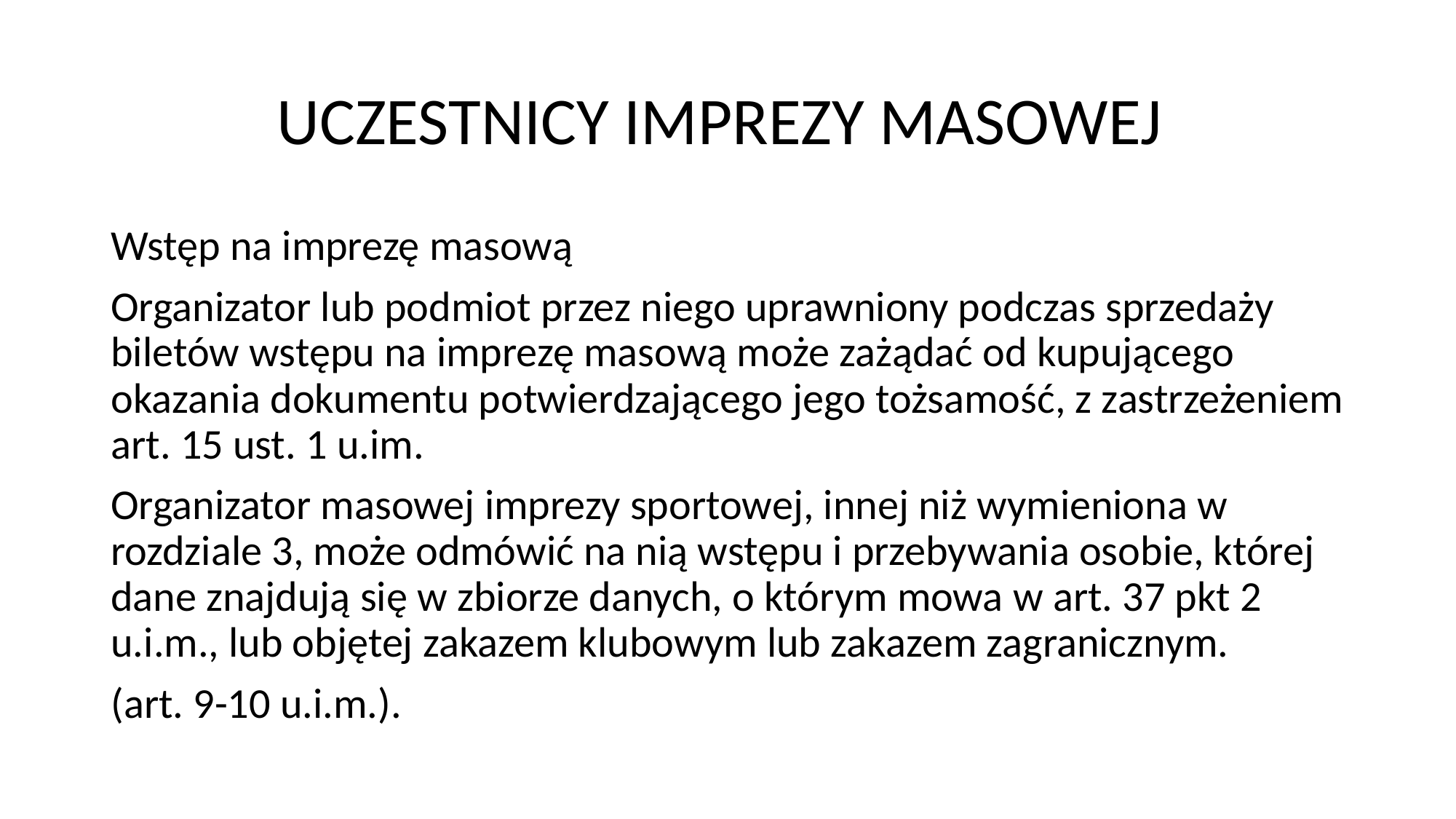

# UCZESTNICY IMPREZY MASOWEJ
Wstęp na imprezę masową
Organizator lub podmiot przez niego uprawniony podczas sprzedaży biletów wstępu na imprezę masową może zażądać od kupującego okazania dokumentu potwierdzającego jego tożsamość, z zastrzeżeniem art. 15 ust. 1 u.im.
Organizator masowej imprezy sportowej, innej niż wymieniona w rozdziale 3, może odmówić na nią wstępu i przebywania osobie, której dane znajdują się w zbiorze danych, o którym mowa w art. 37 pkt 2 u.i.m., lub objętej zakazem klubowym lub zakazem zagranicznym.
(art. 9-10 u.i.m.).